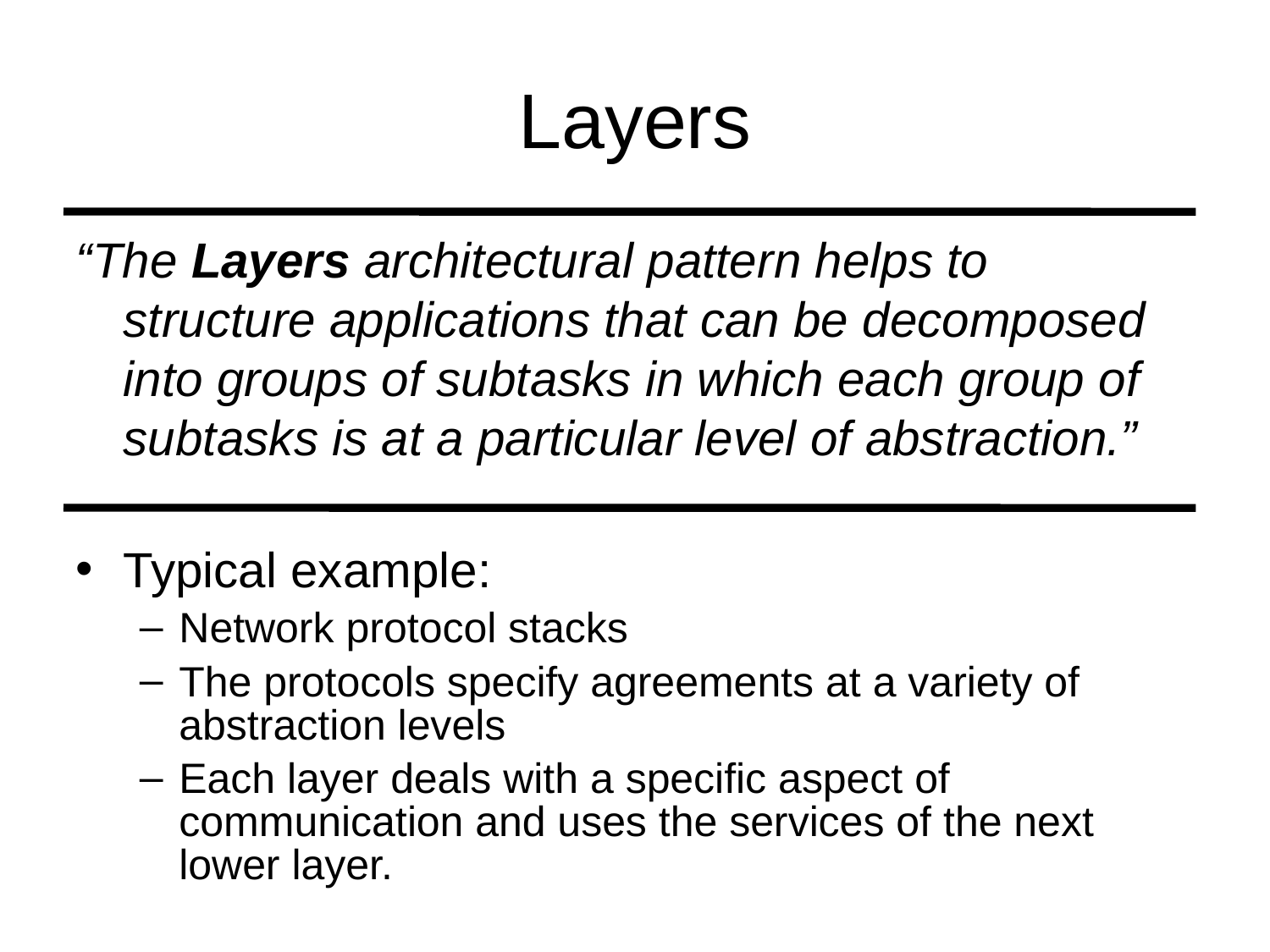

# Layers

“The Layers architectural pattern helps to structure applications that can be decomposed into groups of subtasks in which each group of subtasks is at a particular level of abstraction.”

Typical example:
Network protocol stacks
The protocols specify agreements at a variety of abstraction levels
Each layer deals with a specific aspect of communication and uses the services of the next lower layer.